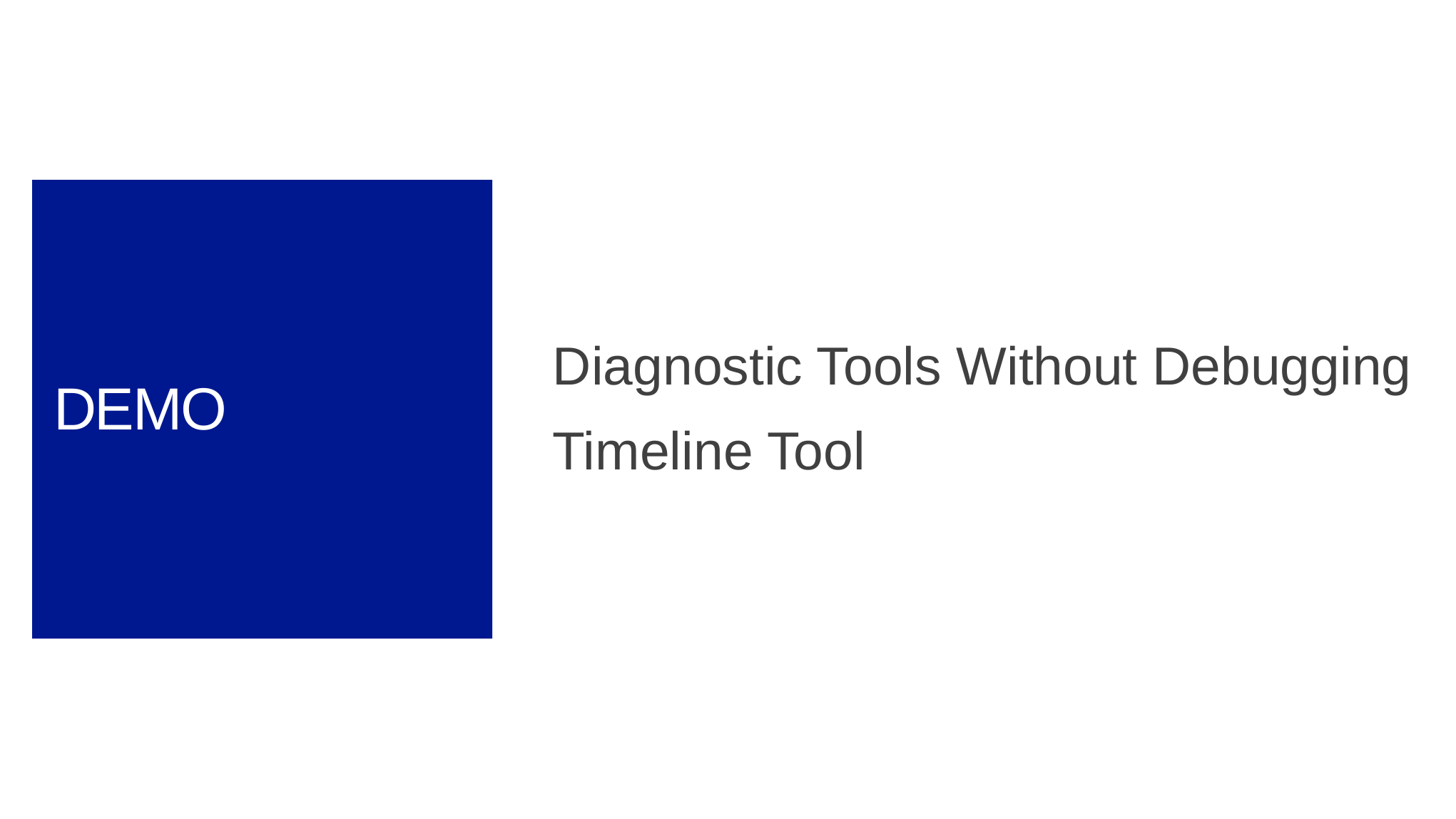

# DEMO
Diagnostic Tools Without Debugging
Timeline Tool